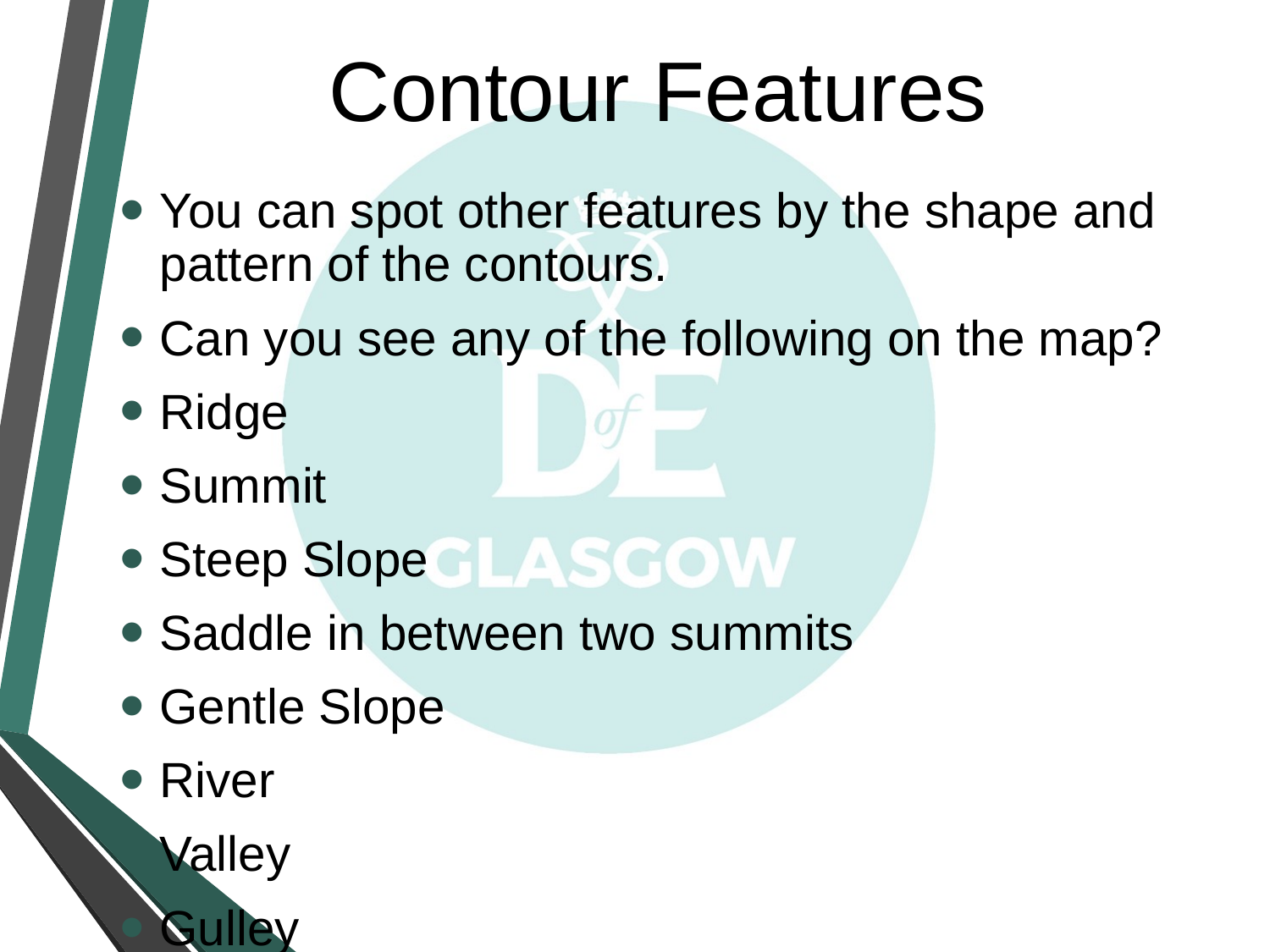

# Contour Features
You can spot other features by the shape and pattern of the contours.
Can you see any of the following on the map?
Ridge
Summit
Steep Slope
Saddle in between two summits
Gentle Slope
River
Valley
Gulley